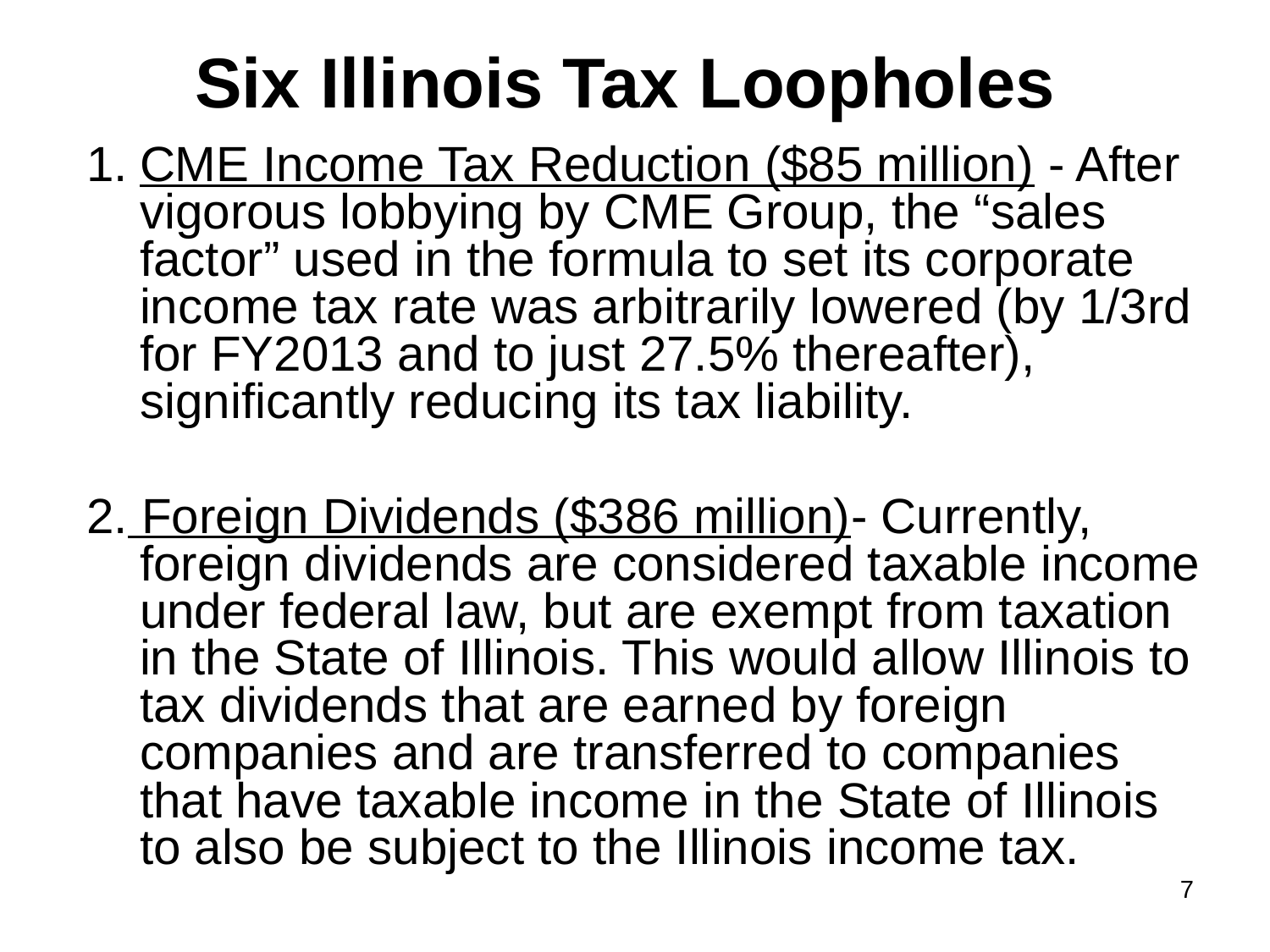

# Six Illinois Tax Loopholes
CME Income Tax Reduction ($85 million) - After vigorous lobbying by CME Group, the “sales factor” used in the formula to set its corporate income tax rate was arbitrarily lowered (by 1/3rd for FY2013 and to just 27.5% thereafter), significantly reducing its tax liability.

2. Foreign Dividends ($386 million)- Currently, foreign dividends are considered taxable income under federal law, but are exempt from taxation in the State of Illinois. This would allow Illinois to tax dividends that are earned by foreign companies and are transferred to companies that have taxable income in the State of Illinois to also be subject to the Illinois income tax.
7